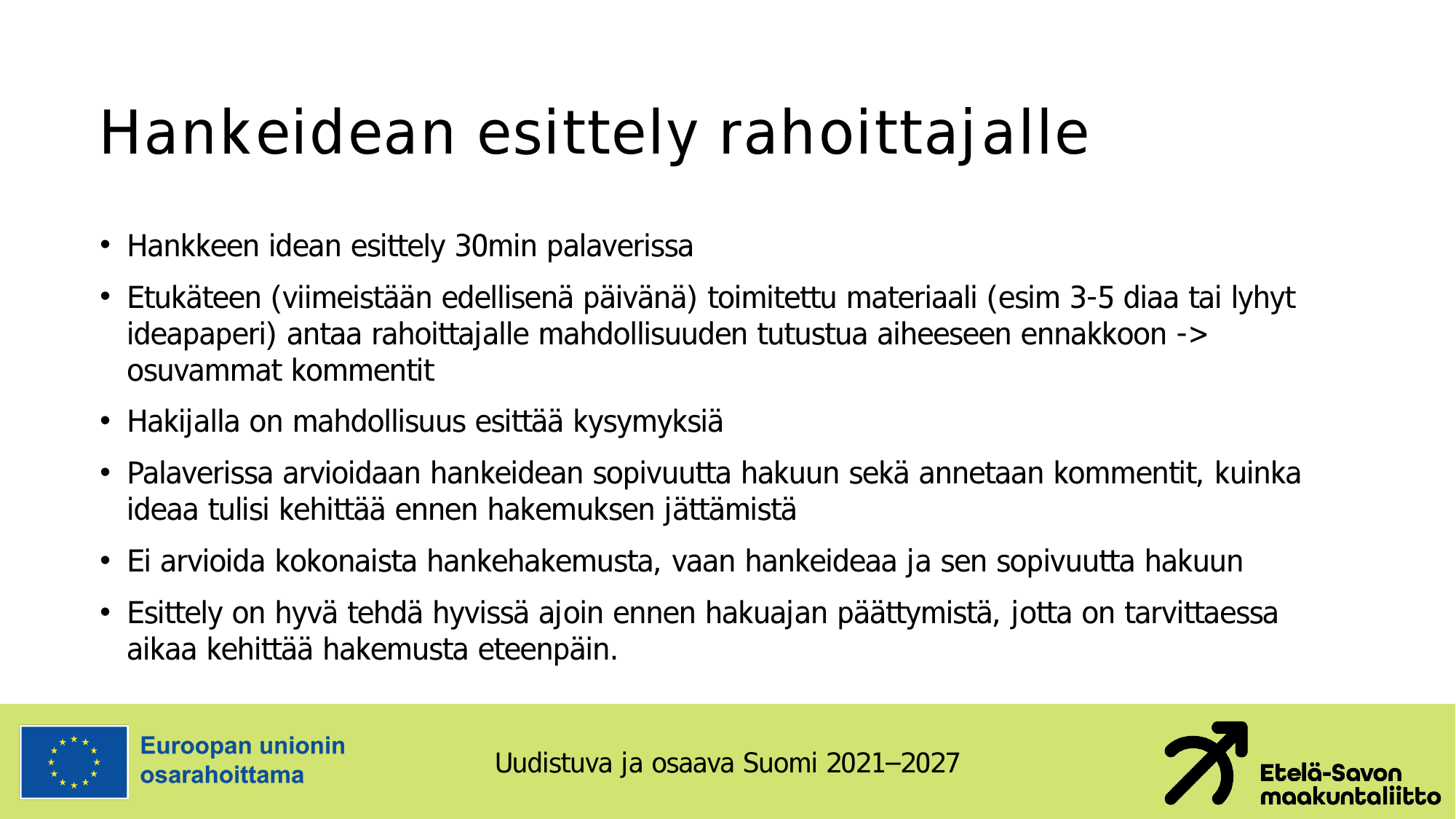

# Hankeidean esittely rahoittajalle
Hankkeen idean esittely 30min palaverissa
Etukäteen (viimeistään edellisenä päivänä) toimitettu materiaali (esim 3-5 diaa tai lyhyt ideapaperi) antaa rahoittajalle mahdollisuuden tutustua aiheeseen ennakkoon -> osuvammat kommentit
Hakijalla on mahdollisuus esittää kysymyksiä
Palaverissa arvioidaan hankeidean sopivuutta hakuun sekä annetaan kommentit, kuinka ideaa tulisi kehittää ennen hakemuksen jättämistä
Ei arvioida kokonaista hankehakemusta, vaan hankeideaa ja sen sopivuutta hakuun
Esittely on hyvä tehdä hyvissä ajoin ennen hakuajan päättymistä, jotta on tarvittaessa aikaa kehittää hakemusta eteenpäin.